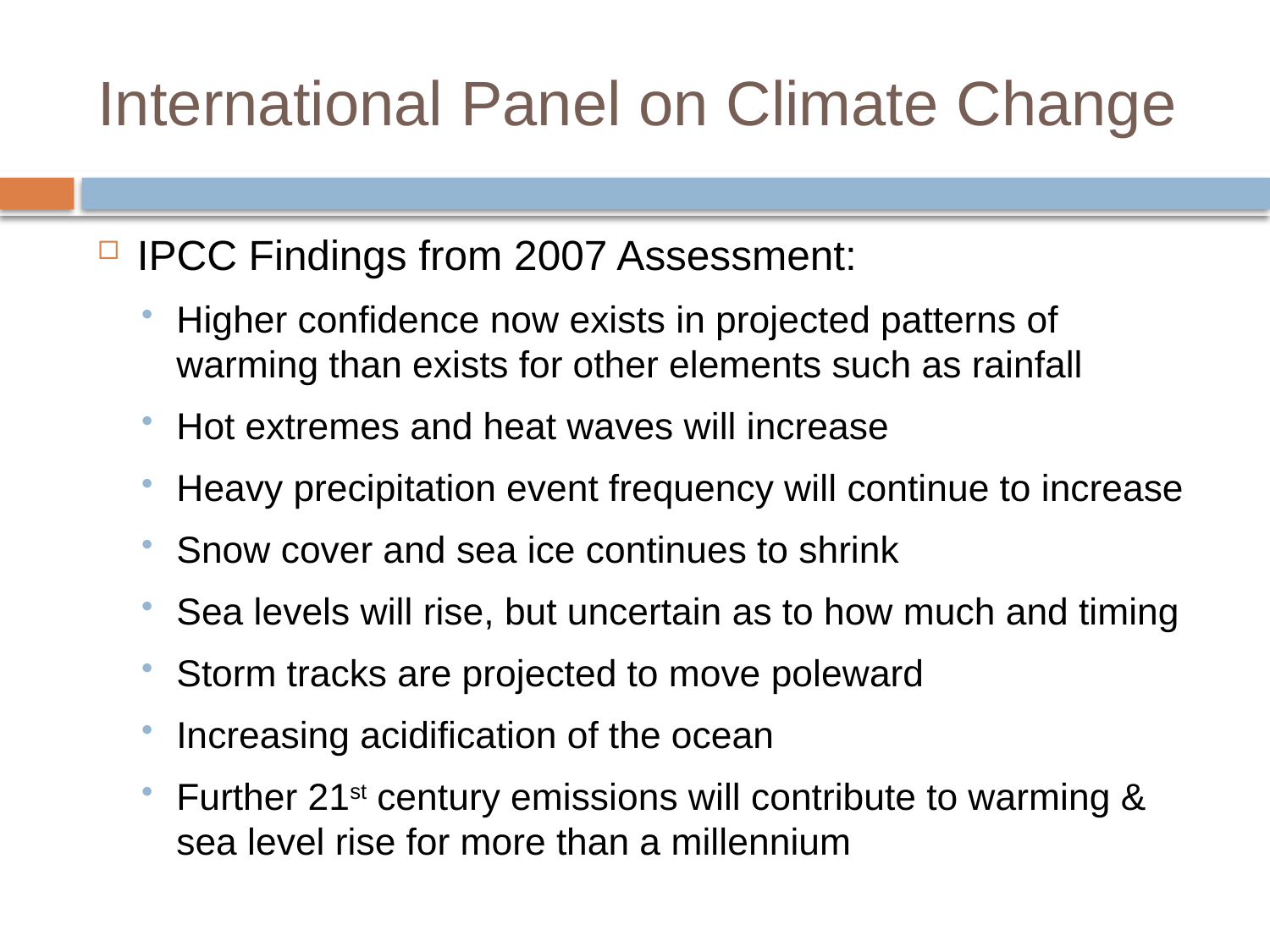

# International Panel on Climate Change
IPCC Findings from 2007 Assessment:
Higher confidence now exists in projected patterns of warming than exists for other elements such as rainfall
Hot extremes and heat waves will increase
Heavy precipitation event frequency will continue to increase
Snow cover and sea ice continues to shrink
Sea levels will rise, but uncertain as to how much and timing
Storm tracks are projected to move poleward
Increasing acidification of the ocean
Further 21st century emissions will contribute to warming & sea level rise for more than a millennium